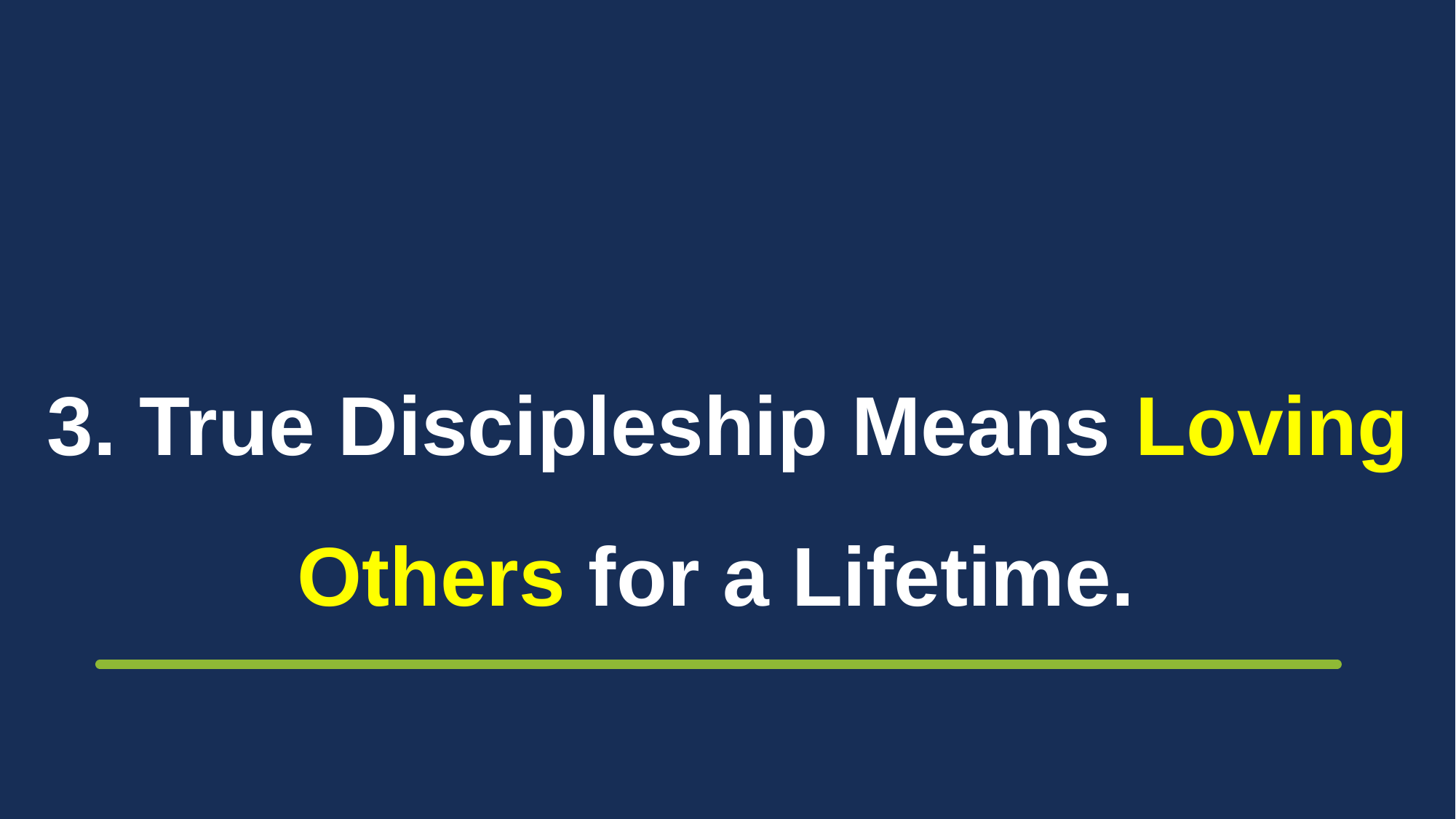

# 3. True Discipleship Means Loving Others for a Lifetime.